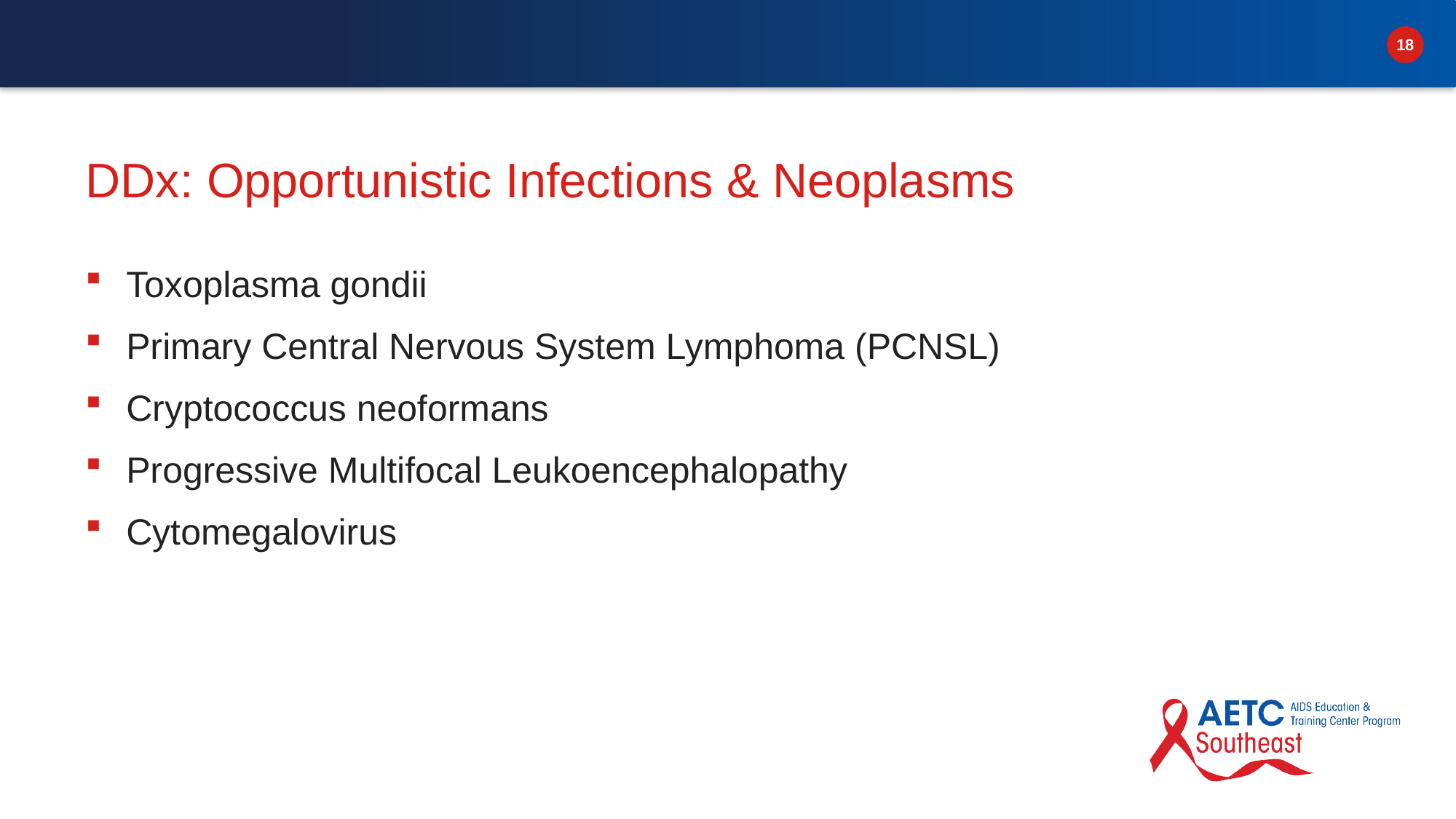

# DDx: Opportunistic Infections & Neoplasms
Toxoplasma gondii
Primary Central Nervous System Lymphoma (PCNSL)
Cryptococcus neoformans
Progressive Multifocal Leukoencephalopathy
Cytomegalovirus